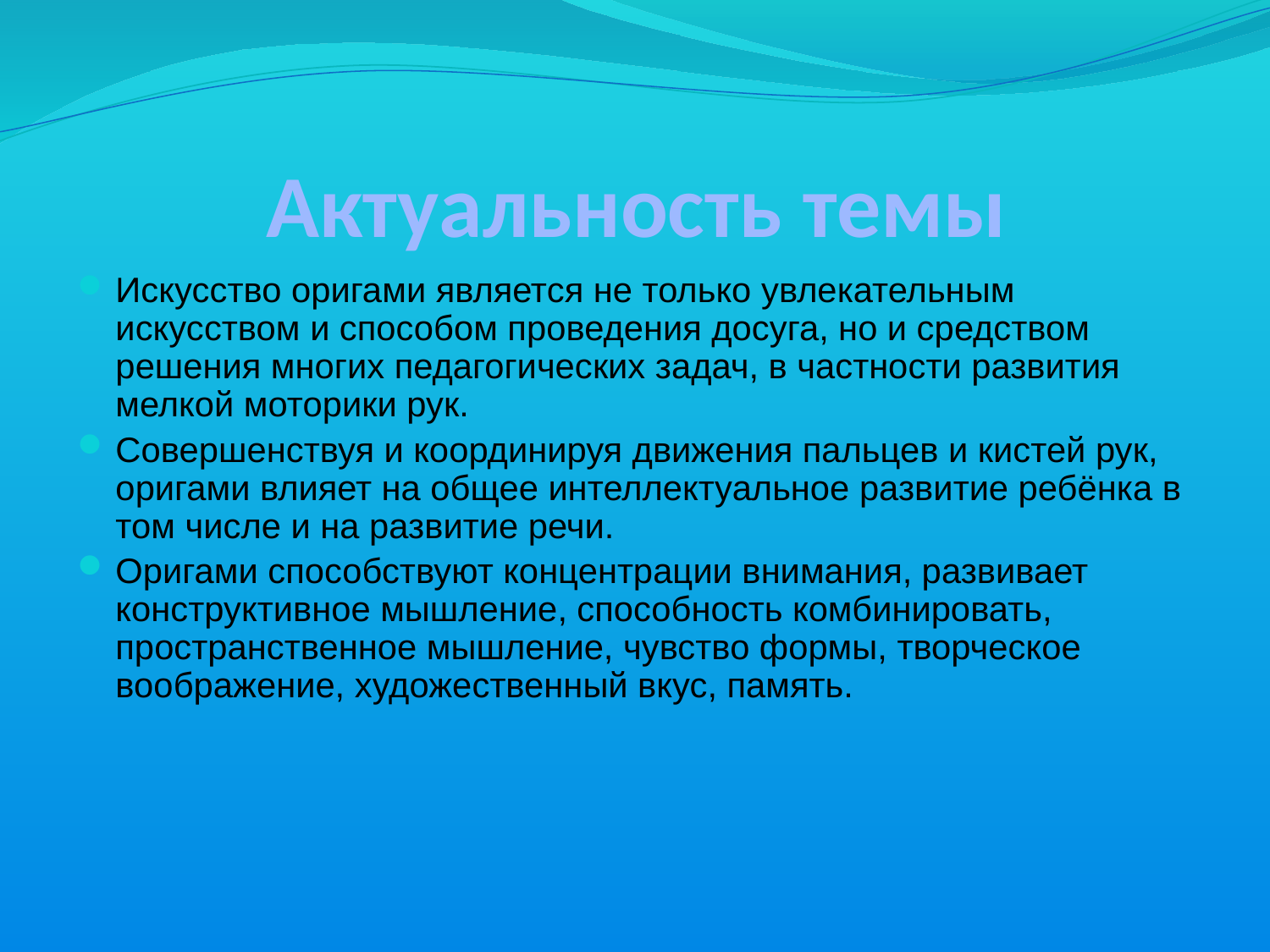

# Актуальность темы
Искусство оригами является не только увлекательным искусством и способом проведения досуга, но и средством решения многих педагогических задач, в частности развития мелкой моторики рук.
Совершенствуя и координируя движения пальцев и кистей рук, оригами влияет на общее интеллектуальное развитие ребёнка в том числе и на развитие речи.
Оригами способствуют концентрации внимания, развивает конструктивное мышление, способность комбинировать, пространственное мышление, чувство формы, творческое воображение, художественный вкус, память.